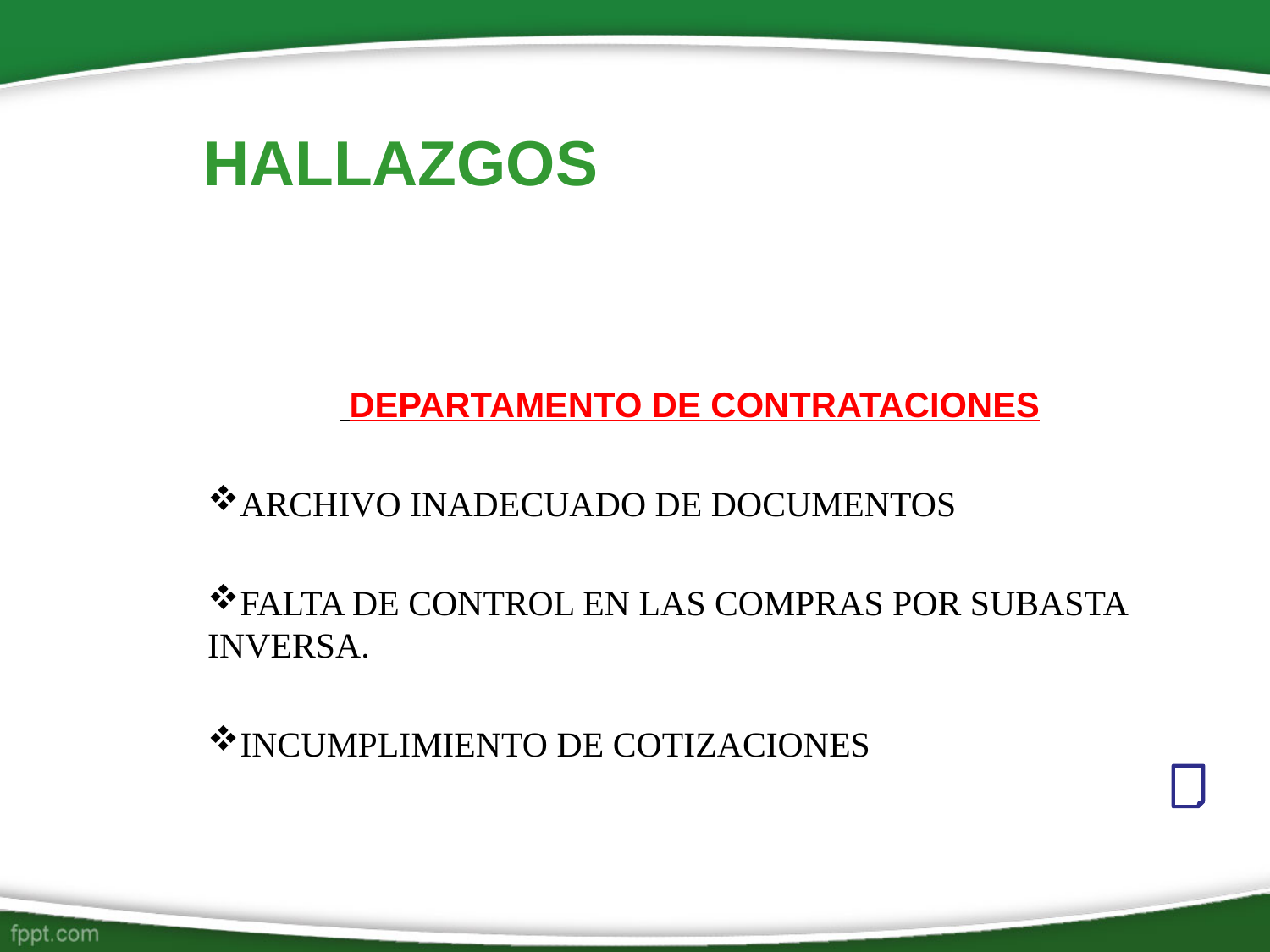

# HALLAZGOS
 DEPARTAMENTO DE CONTRATACIONES

ARCHIVO INADECUADO DE DOCUMENTOS

FALTA DE CONTROL EN LAS COMPRAS POR SUBASTA    INVERSA.

INCUMPLIMIENTO DE COTIZACIONES